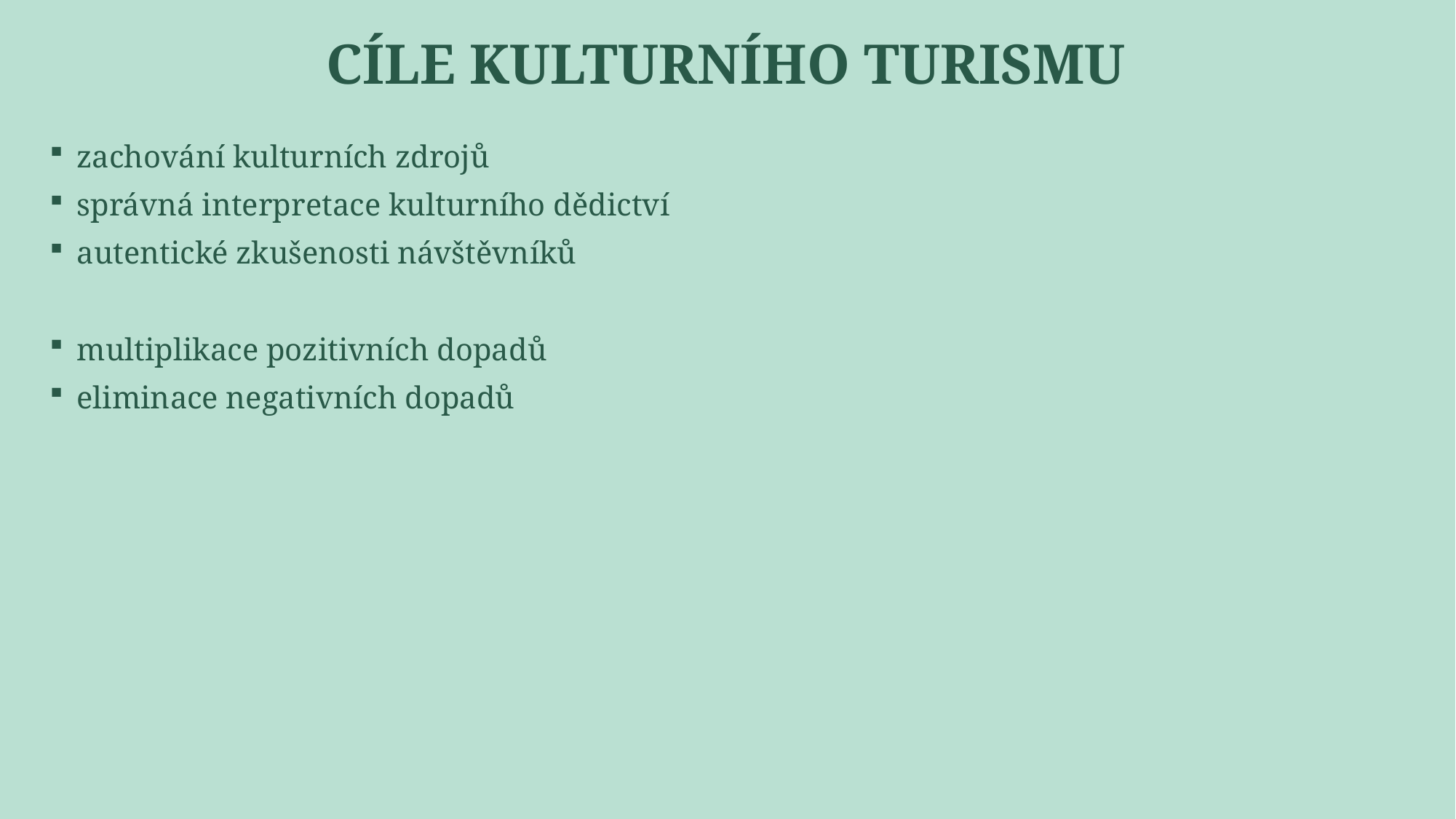

# Cíle kulturního turismu
zachování kulturních zdrojů
správná interpretace kulturního dědictví
autentické zkušenosti návštěvníků

multiplikace pozitivních dopadů
eliminace negativních dopadů